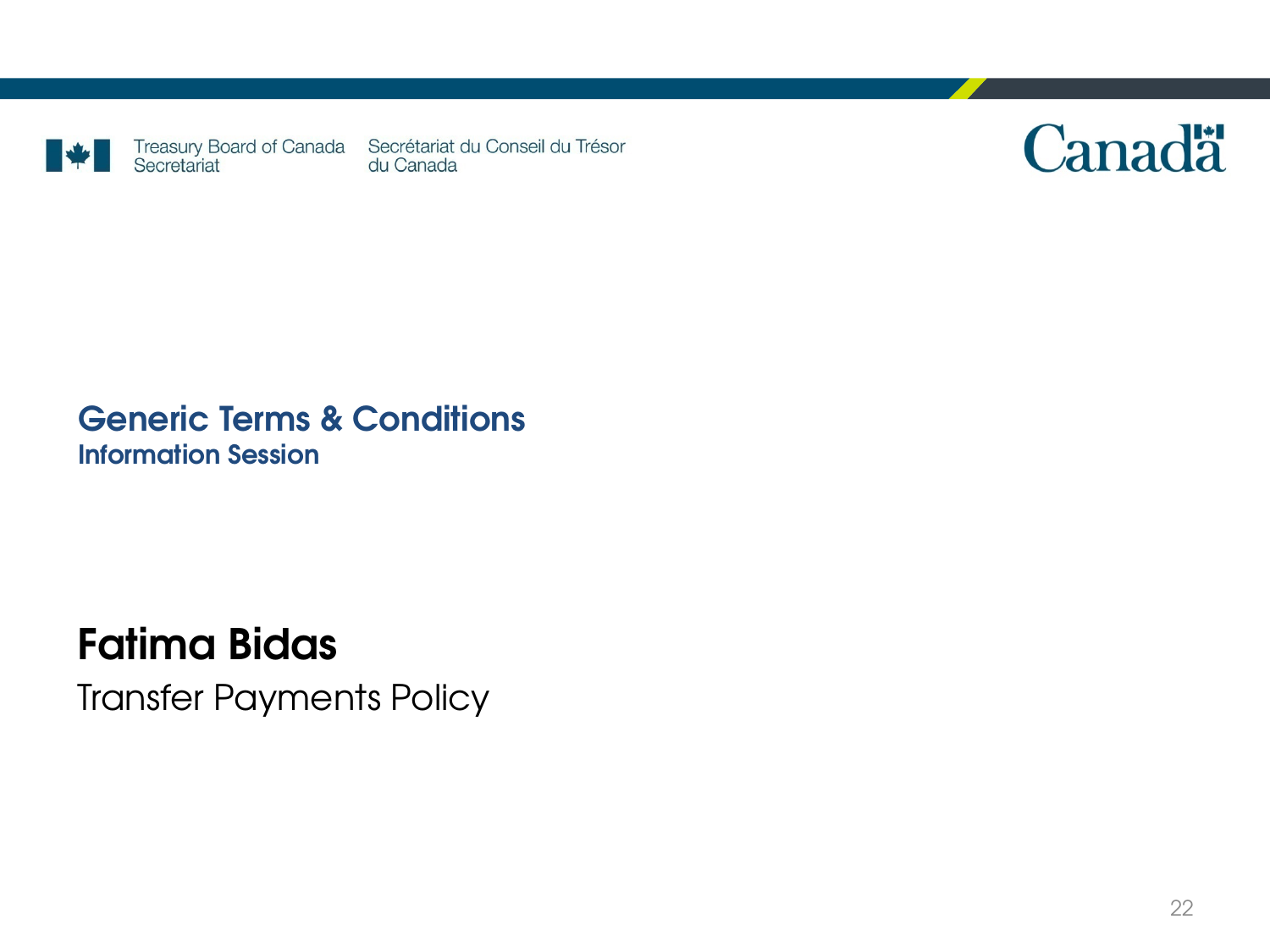

# Generic Terms & Conditions Information Session
Fatima Bidas
Transfer Payments Policy

22